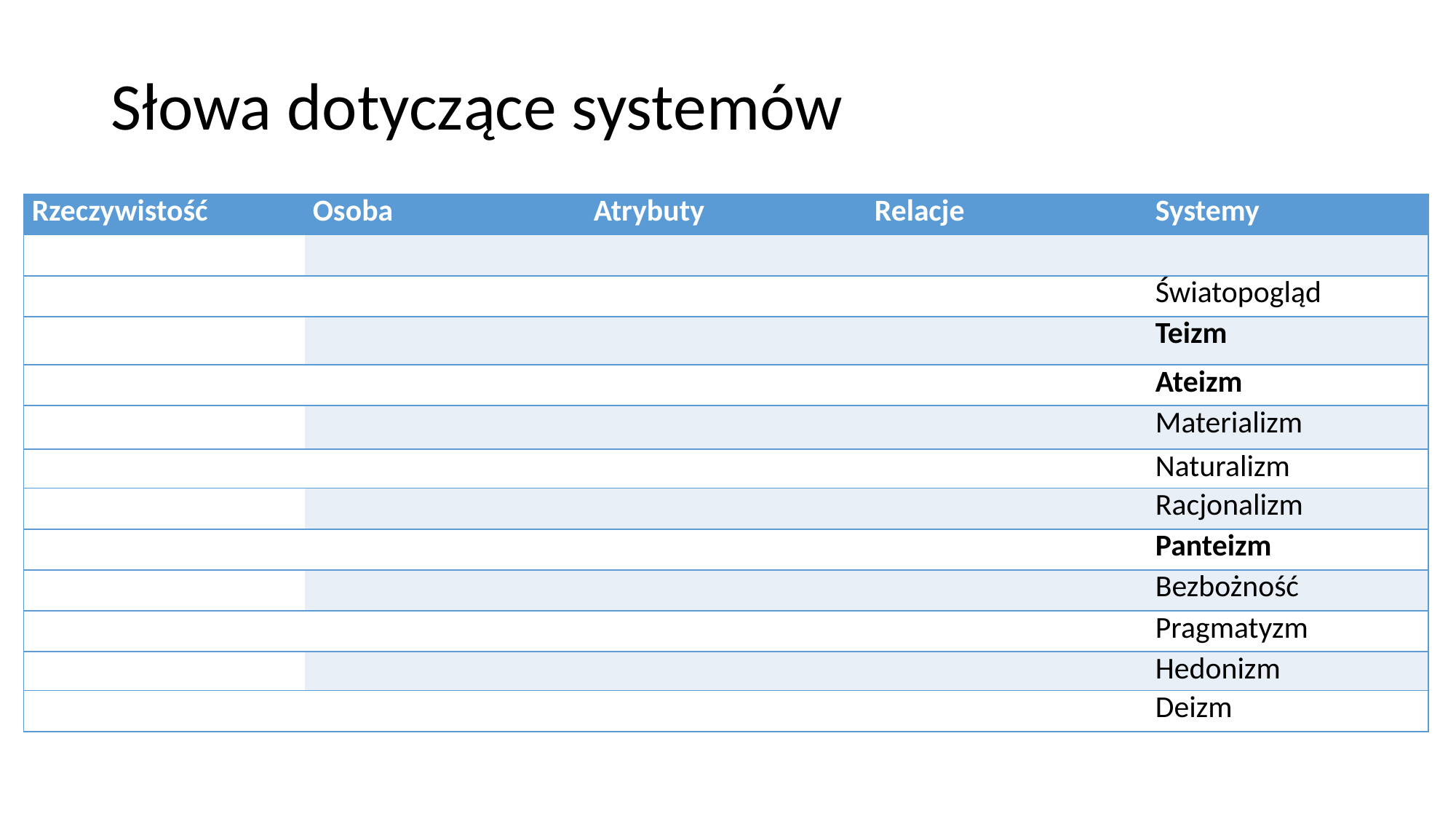

# Słowa dotyczące systemów
| Rzeczywistość | Osoba | Atrybuty | Relacje | Systemy |
| --- | --- | --- | --- | --- |
|  |  |  |  |  |
|  |  |  |  | Światopogląd |
|  |  |  |  | Teizm |
|  |  |  |  | Ateizm |
|  |  |  |  | Materializm |
|  |  |  |  | Naturalizm |
|  |  |  |  | Racjonalizm |
|  |  |  |  | Panteizm |
|  |  |  |  | Bezbożność |
|  |  |  |  | Pragmatyzm |
|  |  |  |  | Hedonizm |
|  |  |  |  | Deizm |